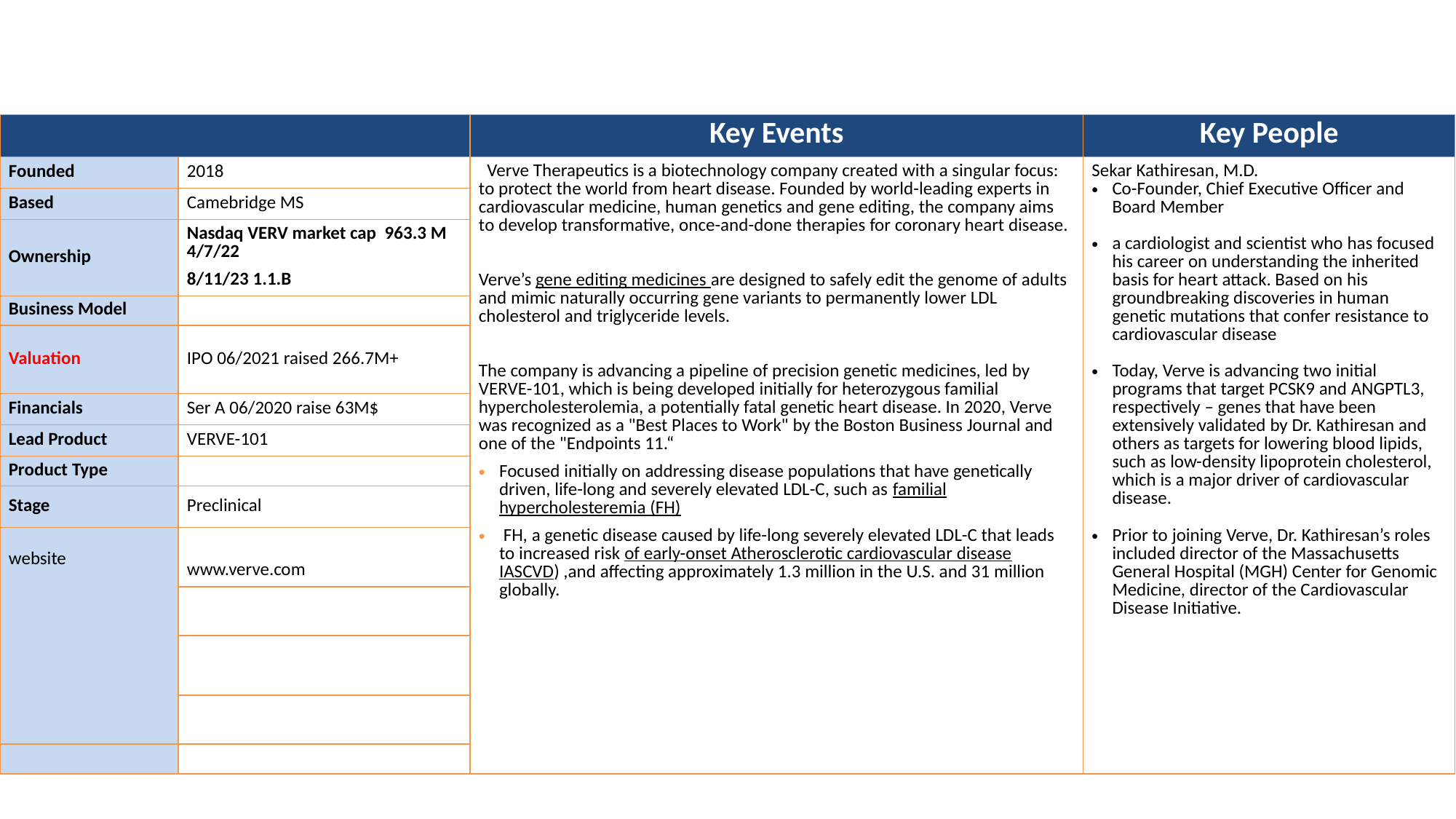

# Verve Therapeutics
|  |  | Key Events | Key People |
| --- | --- | --- | --- |
| Founded | 2018 | Verve Therapeutics is a biotechnology company created with a singular focus: to protect the world from heart disease. Founded by world-leading experts in cardiovascular medicine, human genetics and gene editing, the company aims to develop transformative, once-and-done therapies for coronary heart disease. Verve’s gene editing medicines are designed to safely edit the genome of adults and mimic naturally occurring gene variants to permanently lower LDL cholesterol and triglyceride levels. The company is advancing a pipeline of precision genetic medicines, led by VERVE-101, which is being developed initially for heterozygous familial hypercholesterolemia, a potentially fatal genetic heart disease. In 2020, Verve was recognized as a "Best Places to Work" by the Boston Business Journal and one of the "Endpoints 11.“ Focused initially on addressing disease populations that have genetically driven, life-long and severely elevated LDL-C, such as familial hypercholesteremia (FH) FH, a genetic disease caused by life-long severely elevated LDL-C that leads to increased risk of early-onset Atherosclerotic cardiovascular disease IASCVD) ,and affecting approximately 1.3 million in the U.S. and 31 million globally. | Sekar Kathiresan, M.D. Co-Founder, Chief Executive Officer and Board Member a cardiologist and scientist who has focused his career on understanding the inherited basis for heart attack. Based on his groundbreaking discoveries in human genetic mutations that confer resistance to cardiovascular disease Today, Verve is advancing two initial programs that target PCSK9 and ANGPTL3, respectively – genes that have been extensively validated by Dr. Kathiresan and others as targets for lowering blood lipids, such as low-density lipoprotein cholesterol, which is a major driver of cardiovascular disease. Prior to joining Verve, Dr. Kathiresan’s roles included director of the Massachusetts General Hospital (MGH) Center for Genomic Medicine, director of the Cardiovascular Disease Initiative. |
| Based | Camebridge MS |  |  |
| Ownership | Nasdaq VERV market cap 963.3 M 4/7/22 8/11/23 1.1.B |  |  |
| Business Model |  |  |  |
| Valuation | IPO 06/2021 raised 266.7M+ |  |  |
| Financials | Ser A 06/2020 raise 63M$ |  |  |
| Lead Product | VERVE-101 |  |  |
| Product Type |  |  |  |
| Stage | Preclinical |  |  |
| website | www.verve.com |  |  |
|  |  |  |  |
|  |  |  |  |
|  |  |  |  |
|  |  |  |  |